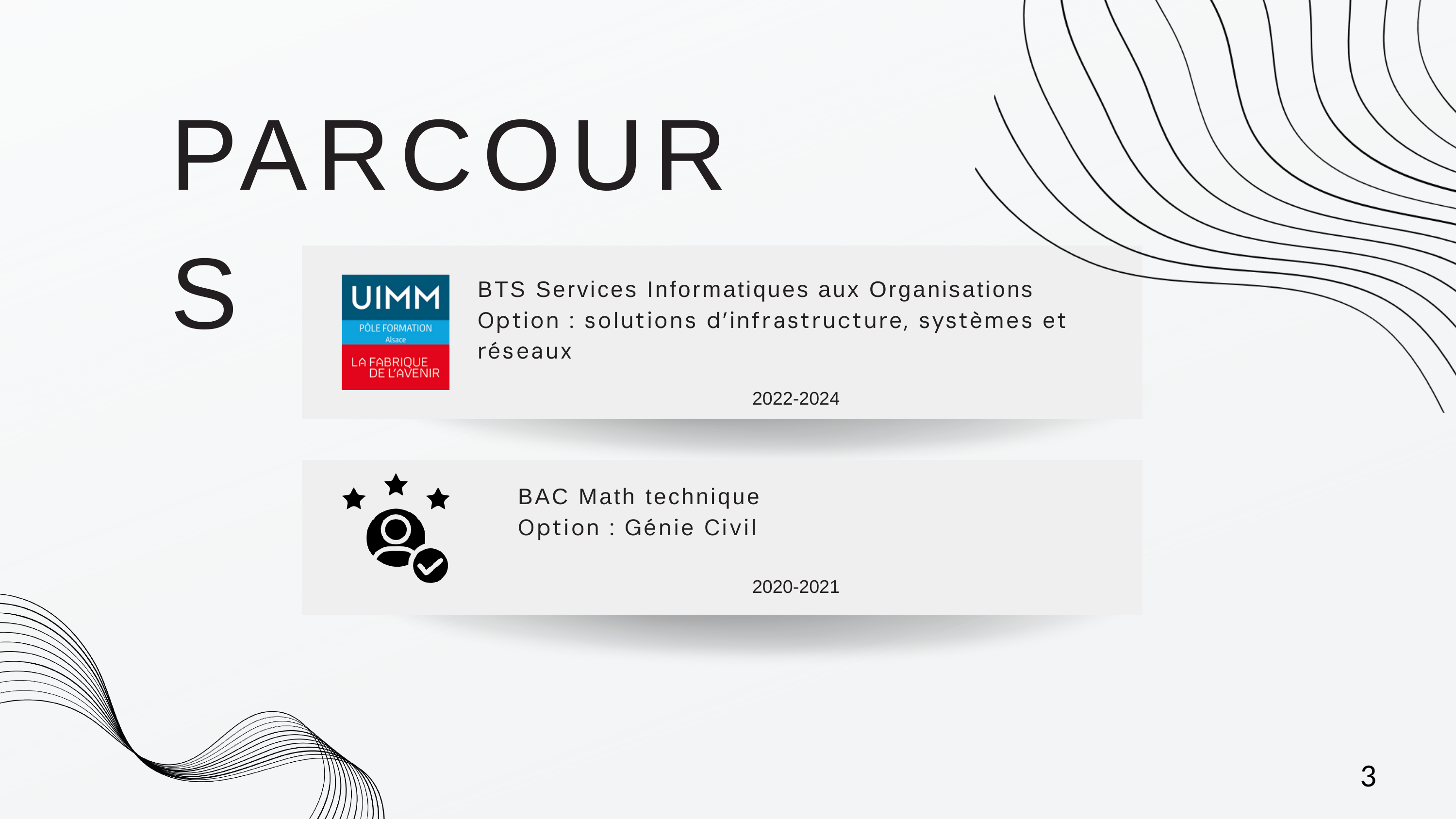

PARCOURS

BTS Services Informatiques aux Organisations
Option : solutions d’infrastructure, systèmes et réseaux

2022-2024

BAC Math technique
Option : Génie Civil

2020-2021

3